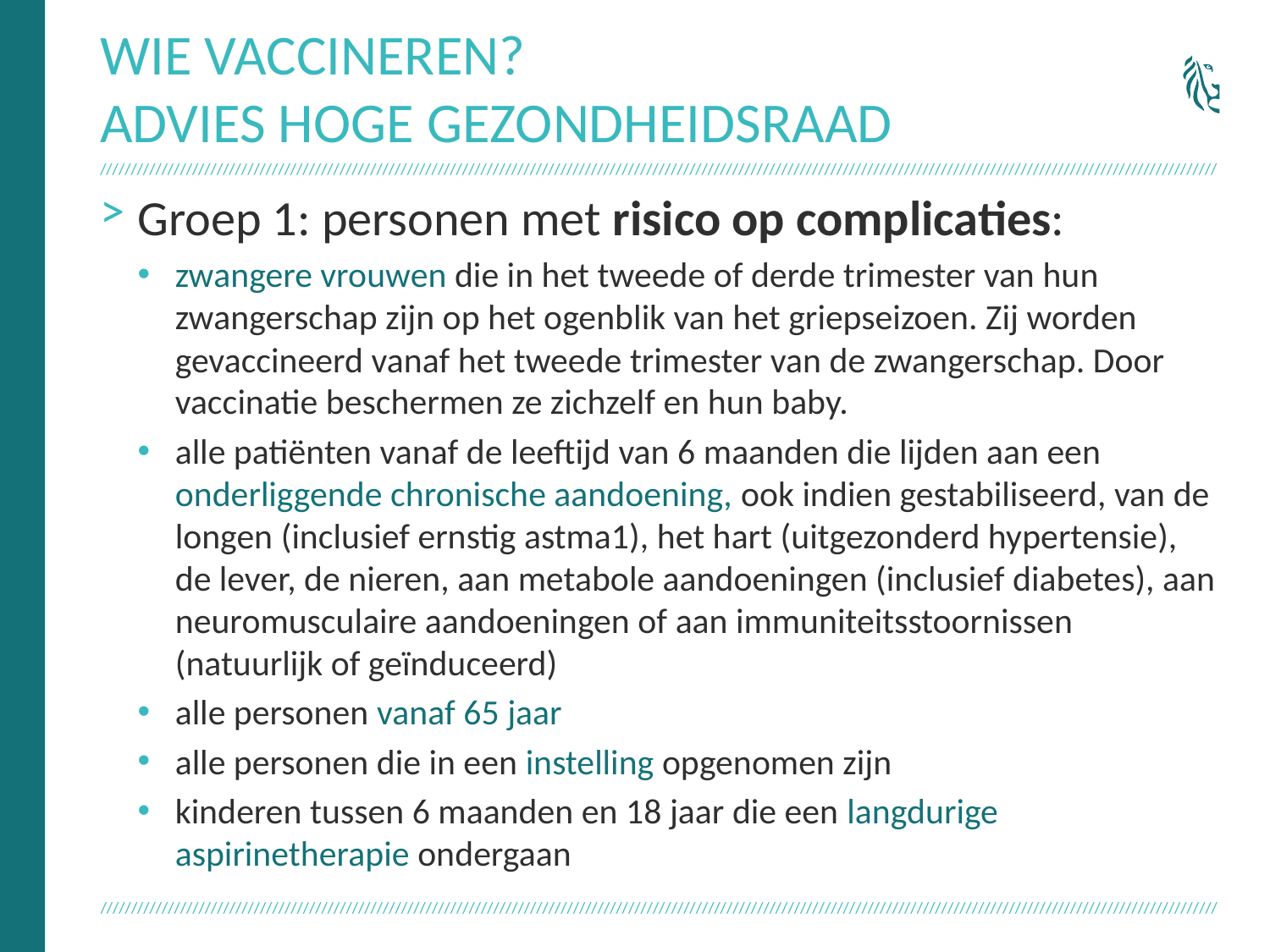

# Wie vaccineren? Advies Hoge Gezondheidsraad
Groep 1: personen met risico op complicaties:
zwangere vrouwen die in het tweede of derde trimester van hun zwangerschap zijn op het ogenblik van het griepseizoen. Zij worden gevaccineerd vanaf het tweede trimester van de zwangerschap. Door vaccinatie beschermen ze zichzelf en hun baby.
alle patiënten vanaf de leeftijd van 6 maanden die lijden aan een onderliggende chronische aandoening, ook indien gestabiliseerd, van de longen (inclusief ernstig astma1), het hart (uitgezonderd hypertensie), de lever, de nieren, aan metabole aandoeningen (inclusief diabetes), aan neuromusculaire aandoeningen of aan immuniteitsstoornissen (natuurlijk of geïnduceerd)
alle personen vanaf 65 jaar
alle personen die in een instelling opgenomen zijn
kinderen tussen 6 maanden en 18 jaar die een langdurige aspirinetherapie ondergaan